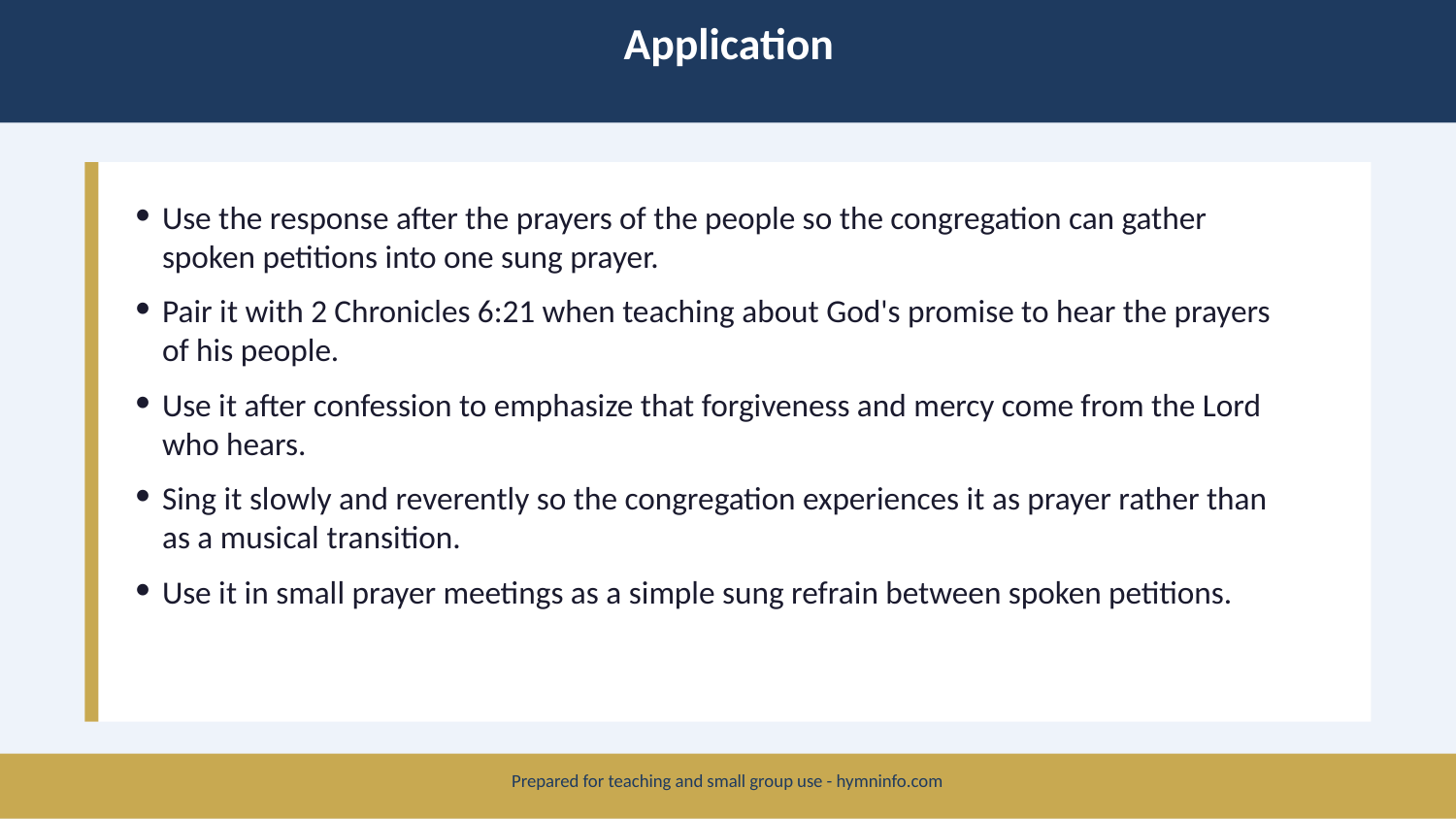

Application

Use the response after the prayers of the people so the congregation can gather spoken petitions into one sung prayer.
Pair it with 2 Chronicles 6:21 when teaching about God's promise to hear the prayers of his people.
Use it after confession to emphasize that forgiveness and mercy come from the Lord who hears.
Sing it slowly and reverently so the congregation experiences it as prayer rather than as a musical transition.
Use it in small prayer meetings as a simple sung refrain between spoken petitions.

Prepared for teaching and small group use - hymninfo.com